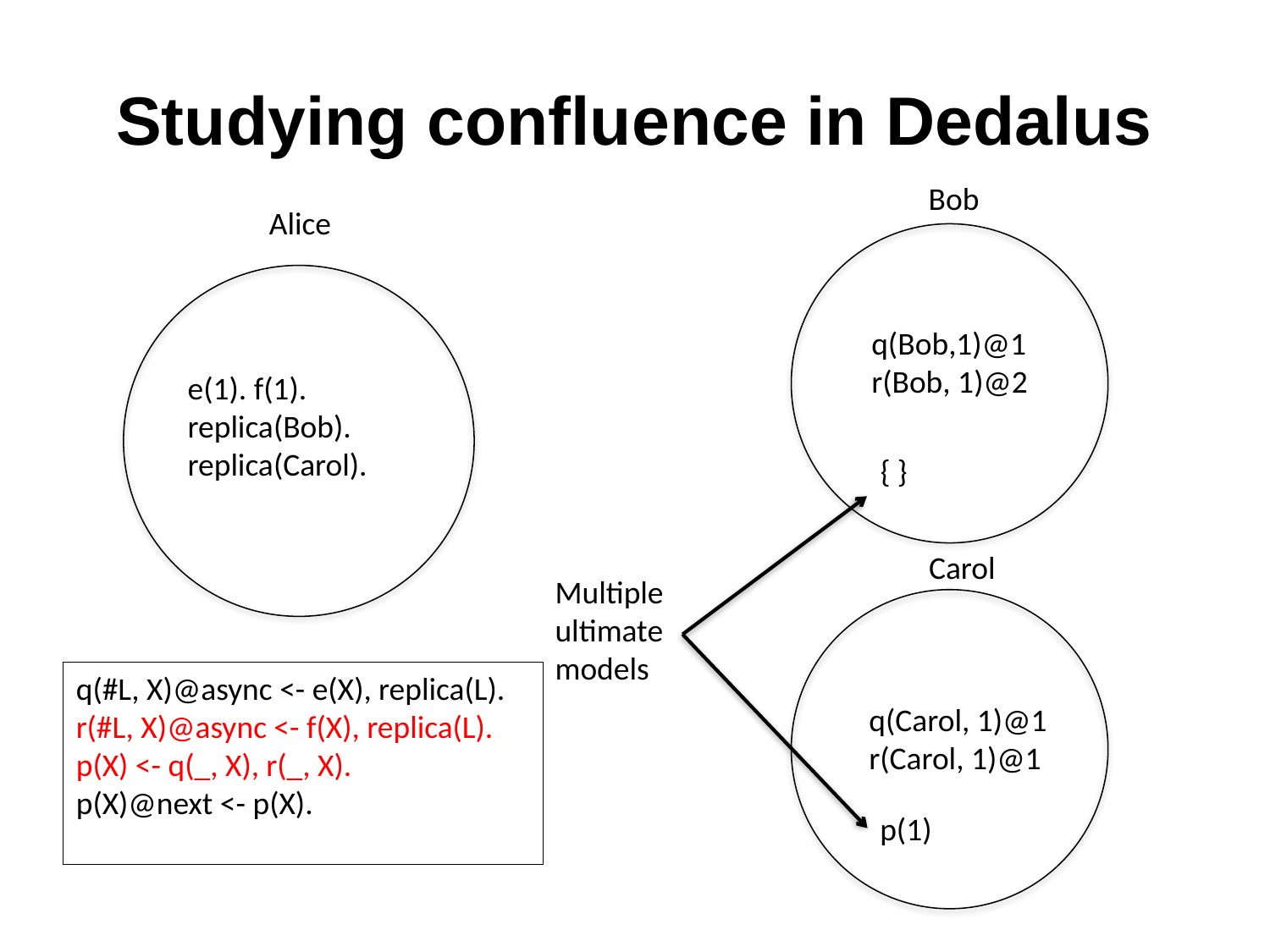

# Studying confluence in Dedalus
Bob
Alice

q(Bob,1)@1
r(Bob, 1)@2

e(1). f(1).
replica(Bob).
replica(Carol).

{ }
Carol
Multiple
ultimate
models

q(#L, X)@async <- e(X), replica(L).
r(#L, X)@async <- f(X), replica(L).
p(X) <- q(_, X), r(_, X).
p(X)@next <- p(X).

q(Carol, 1)@1
r(Carol, 1)@1
p(1)